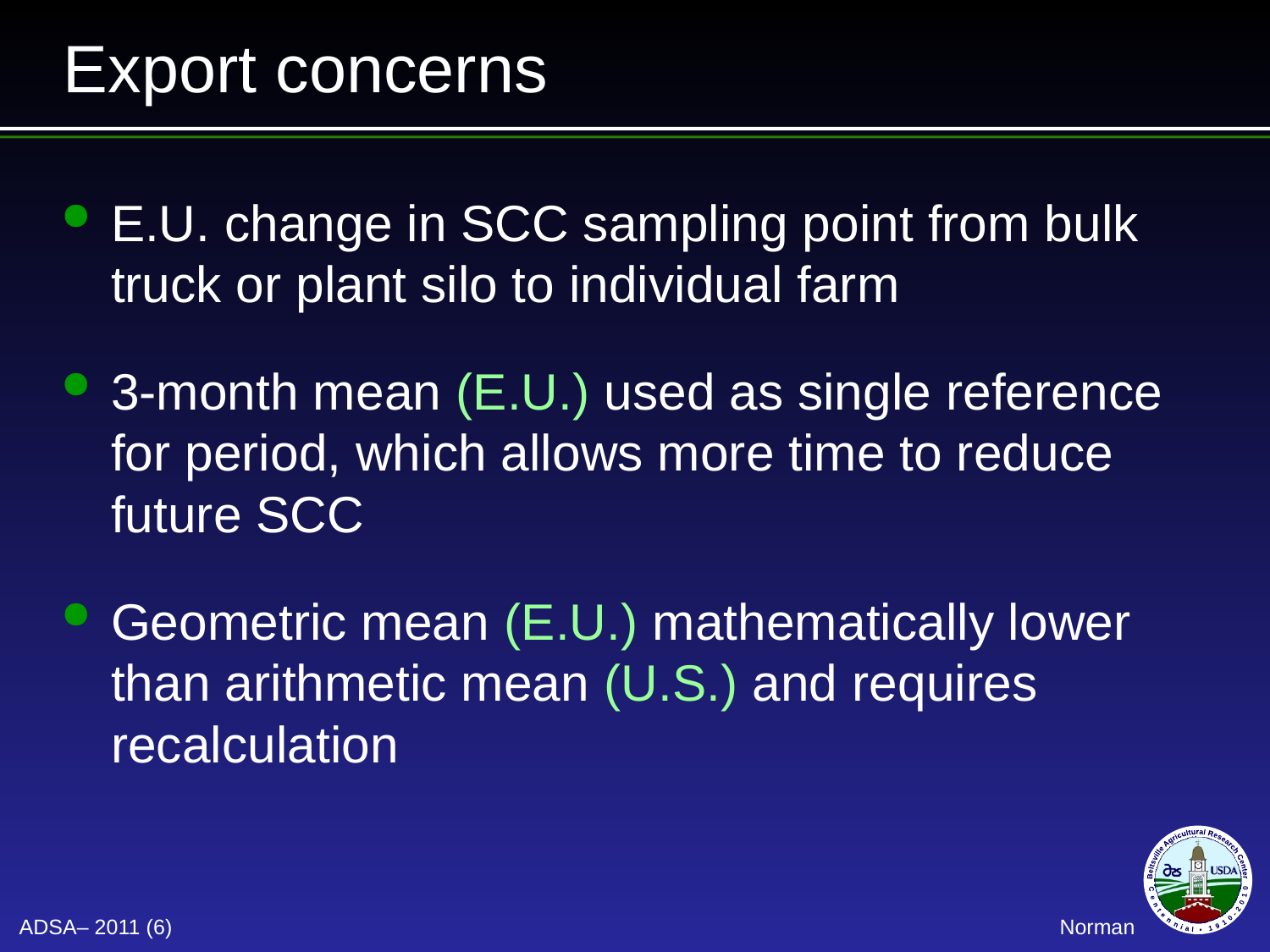

# Export concerns
E.U. change in SCC sampling point from bulk truck or plant silo to individual farm
3-month mean (E.U.) used as single reference for period, which allows more time to reduce future SCC
Geometric mean (E.U.) mathematically lower than arithmetic mean (U.S.) and requires recalculation